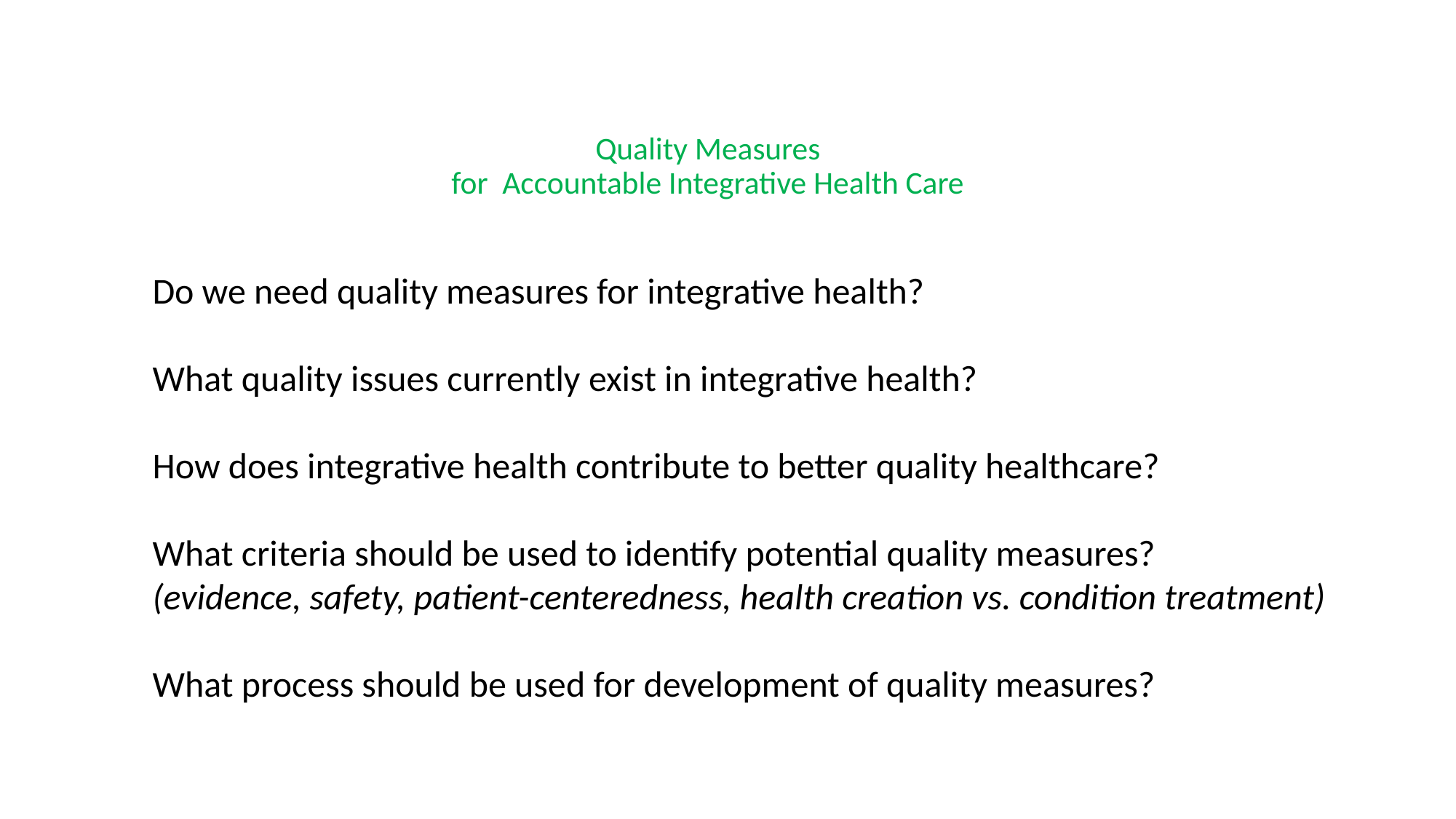

# Quality Measures for  Accountable Integrative Health Care
Do we need quality measures for integrative health?

What quality issues currently exist in integrative health?

How does integrative health contribute to better quality healthcare?
What criteria should be used to identify potential quality measures?
(evidence, safety, patient-centeredness, health creation vs. condition treatment)
What process should be used for development of quality measures?